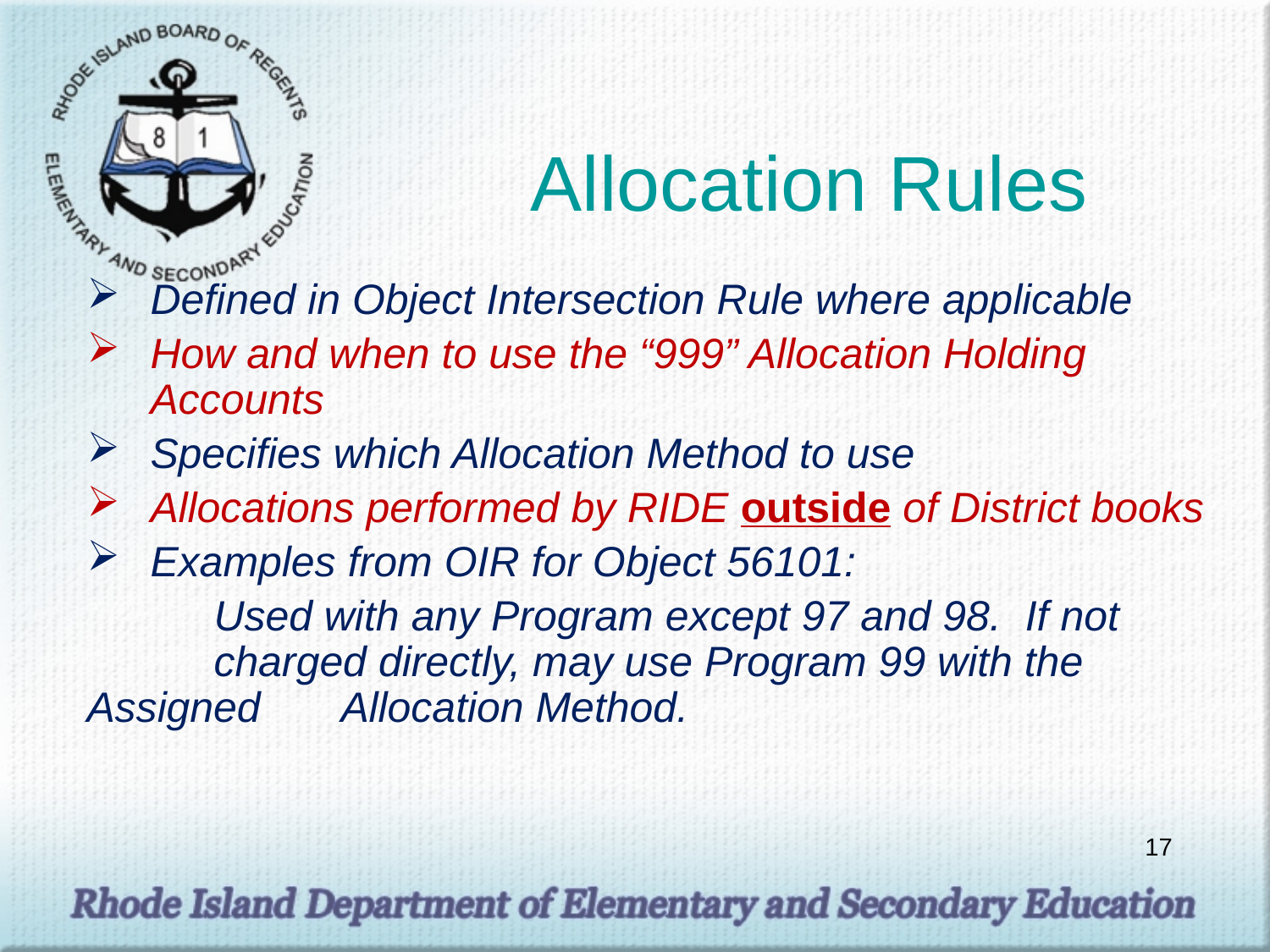

# Allocation Rules

Defined in Object Intersection Rule where applicable
How and when to use the “999” Allocation Holding Accounts
Specifies which Allocation Method to use
Allocations performed by RIDE outside of District books
Examples from OIR for Object 56101:
	Used with any Program except 97 and 98.  If not 	charged directly, may use Program 99 with the Assigned 	Allocation Method.

17